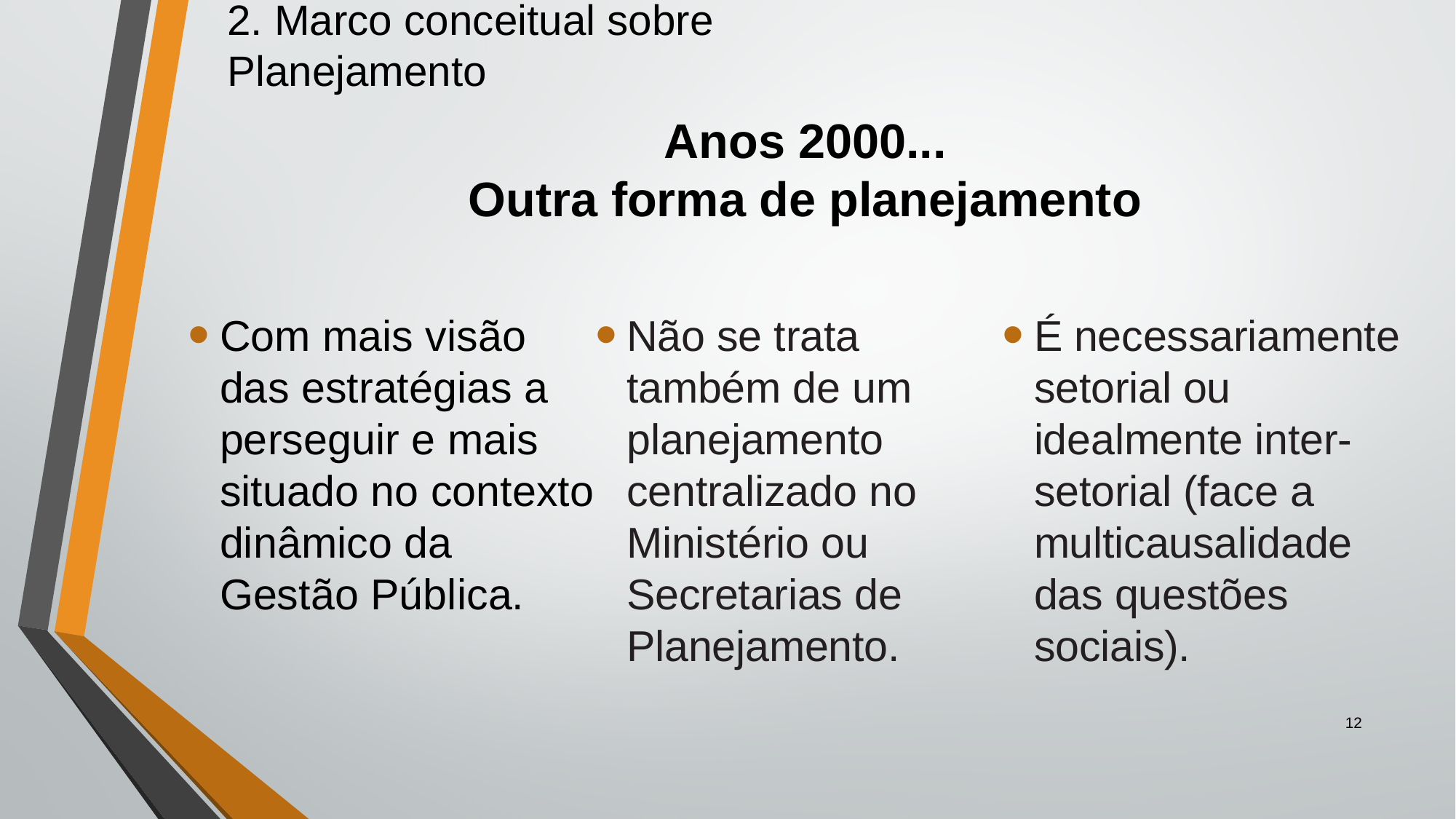

2. Marco conceitual sobre Planejamento
Anos 2000...
Outra forma de planejamento
Com mais visão das estratégias a perseguir e mais situado no contexto dinâmico da Gestão Pública.

Não se trata também de um planejamento centralizado no Ministério ou Secretarias de Planejamento.
É necessariamente setorial ou idealmente inter-setorial (face a multicausalidade das questões sociais).
12